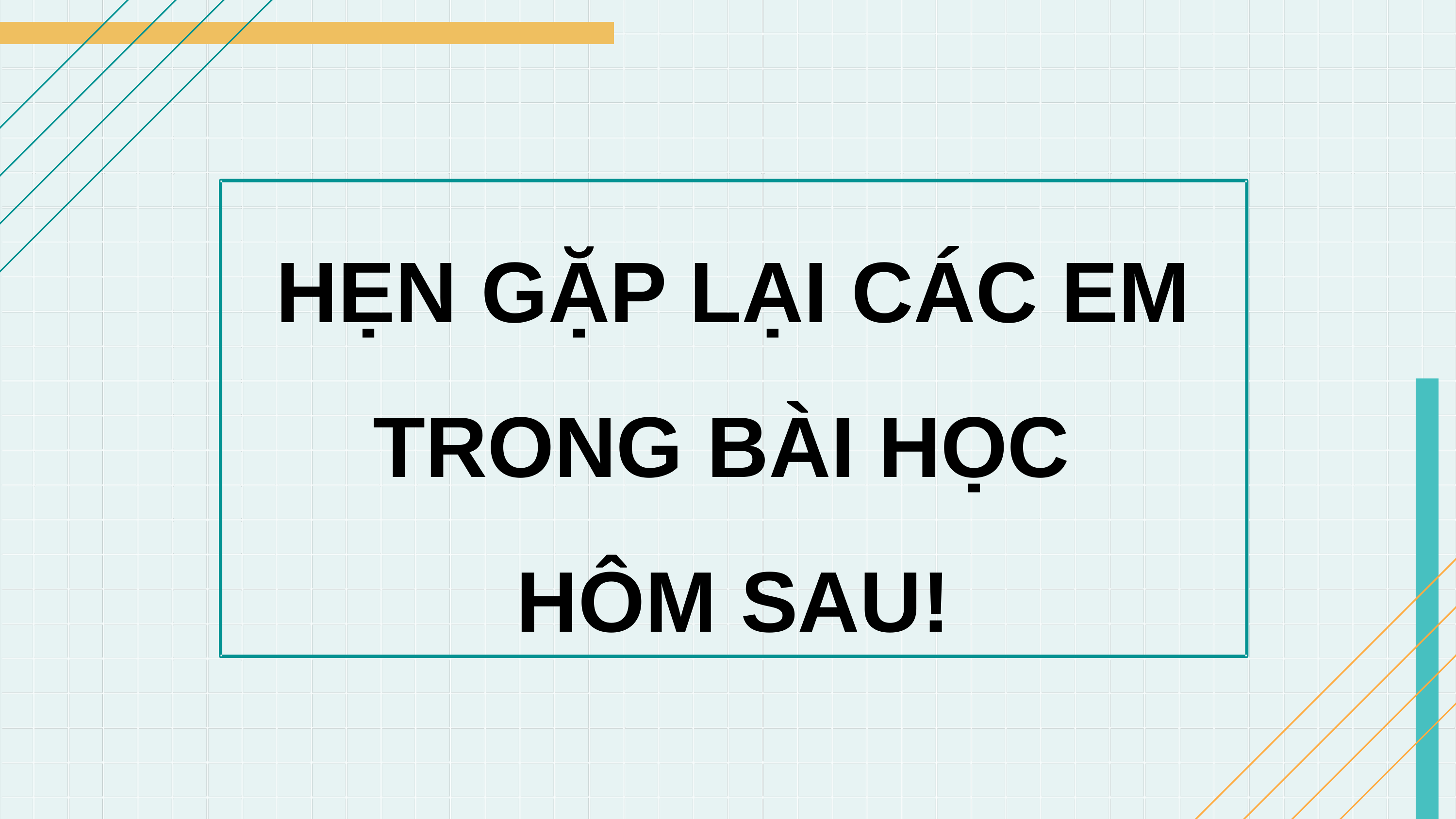

HẸN GẶP LẠI CÁC EM TRONG BÀI HỌC
HÔM SAU!